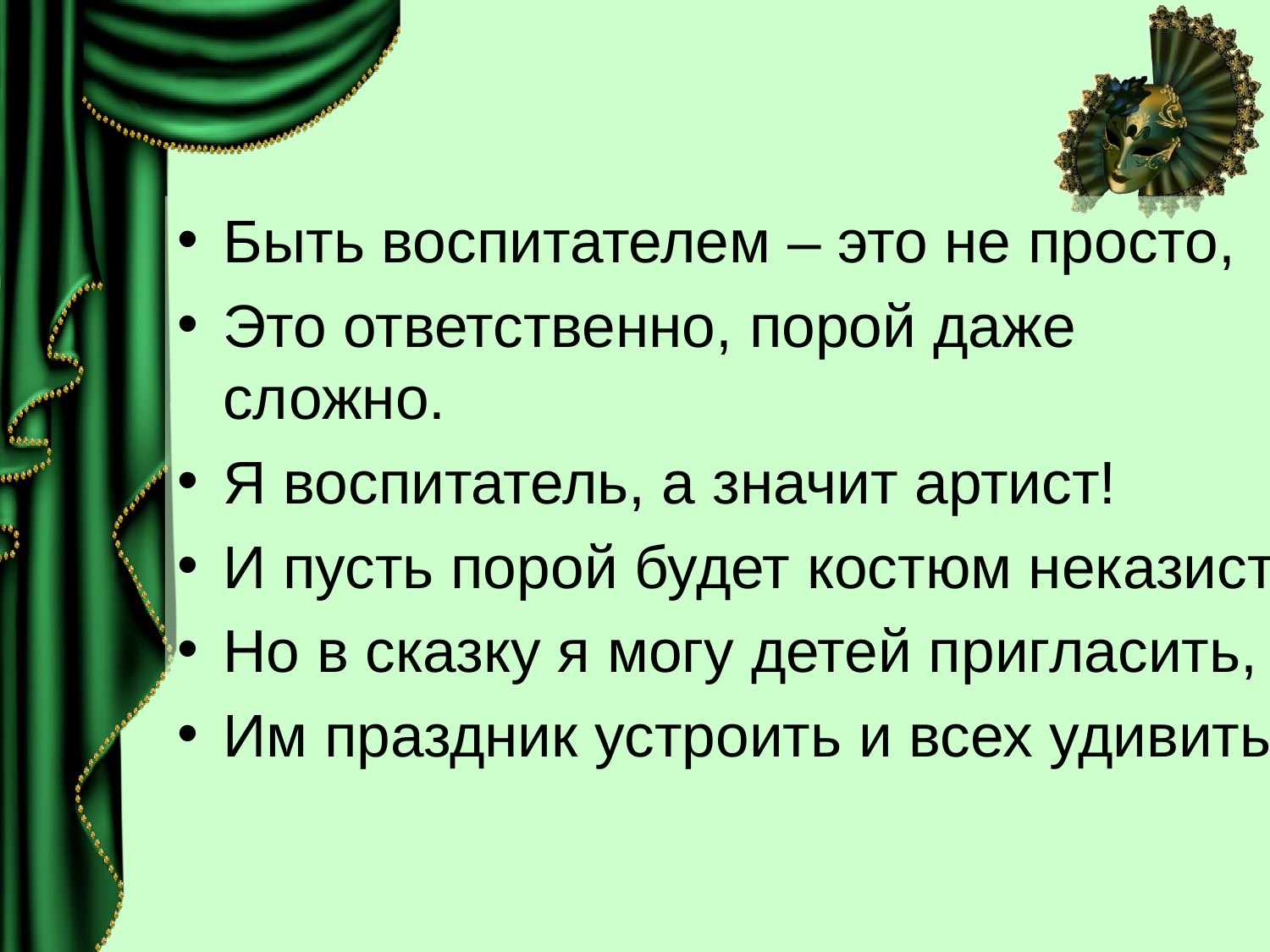

Быть воспитателем – это не просто,
Это ответственно, порой даже сложно.
Я воспитатель, а значит артист!
И пусть порой будет костюм неказист,
Но в сказку я могу детей пригласить,
Им праздник устроить и всех удивить.